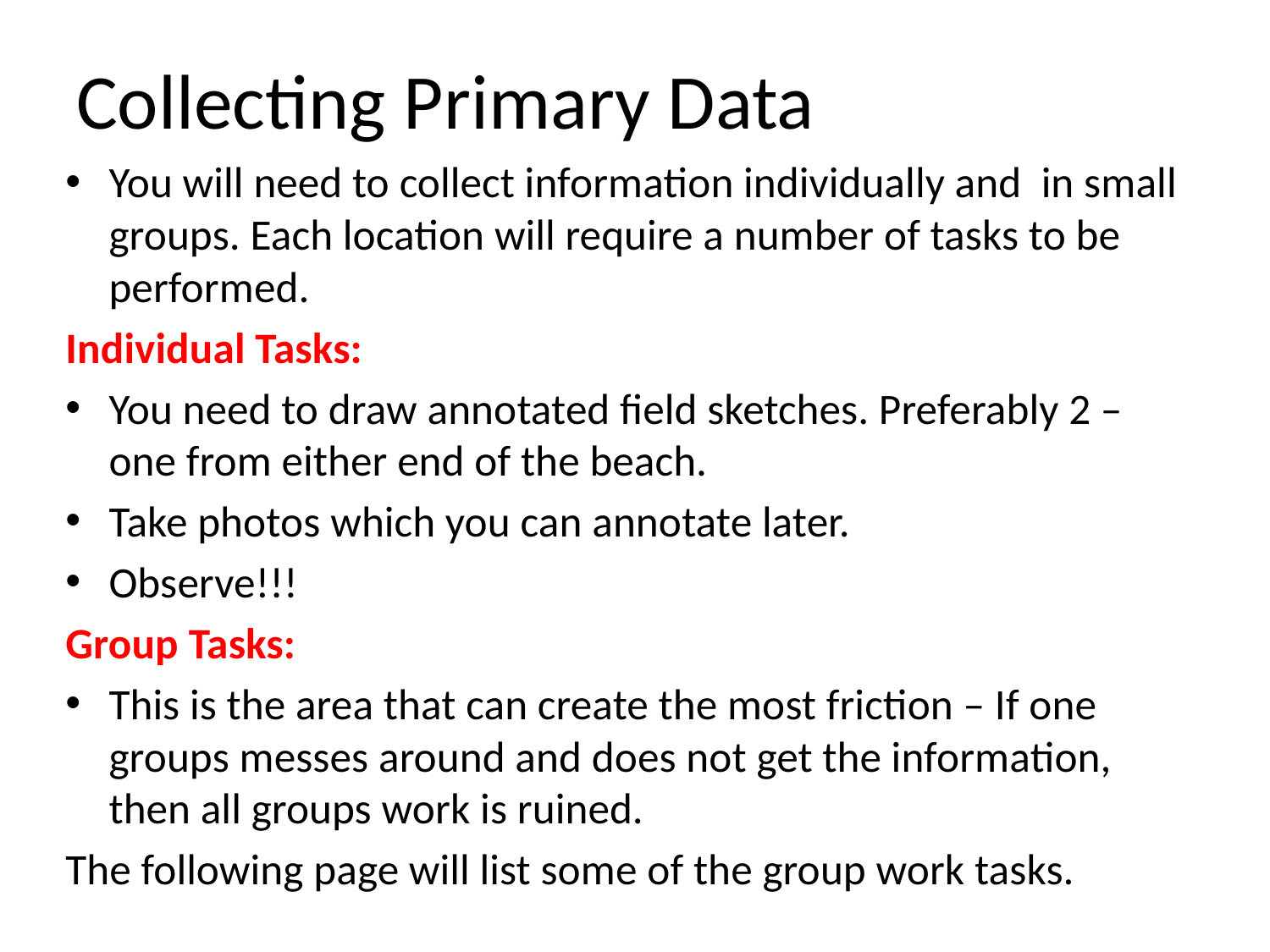

# Collecting Primary Data
You will need to collect information individually and  in small groups. Each location will require a number of tasks to be performed.
Individual Tasks:
You need to draw annotated field sketches. Preferably 2 – one from either end of the beach.
Take photos which you can annotate later.
Observe!!!
Group Tasks:
This is the area that can create the most friction – If one groups messes around and does not get the information, then all groups work is ruined.
The following page will list some of the group work tasks.